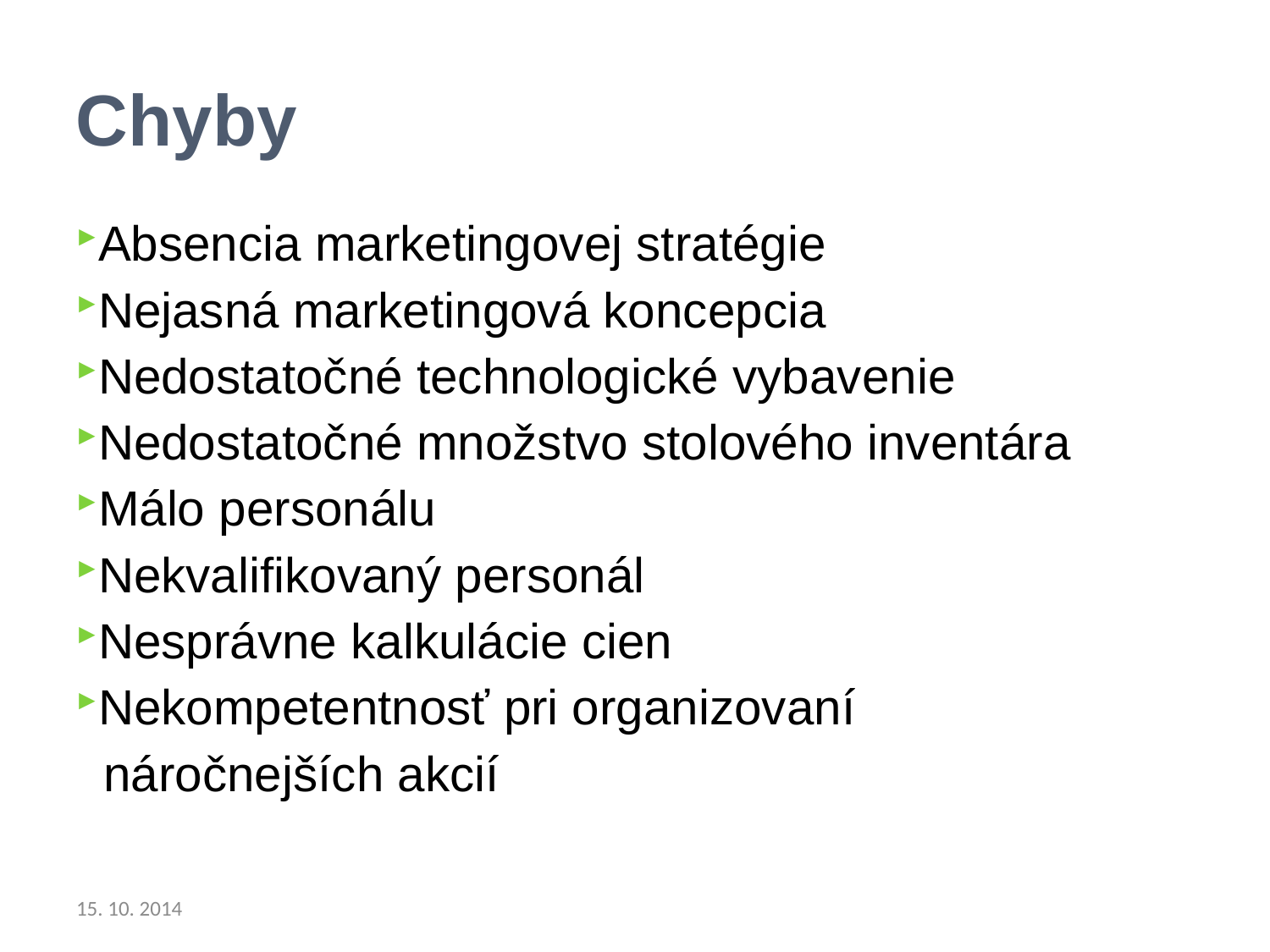

Chyby
Absencia marketingovej stratégie
Nejasná marketingová koncepcia
Nedostatočné technologické vybavenie
Nedostatočné množstvo stolového inventára
Málo personálu
Nekvalifikovaný personál
Nesprávne kalkulácie cien
Nekompetentnosť pri organizovaní
  náročnejších akcií
15. 10. 2014